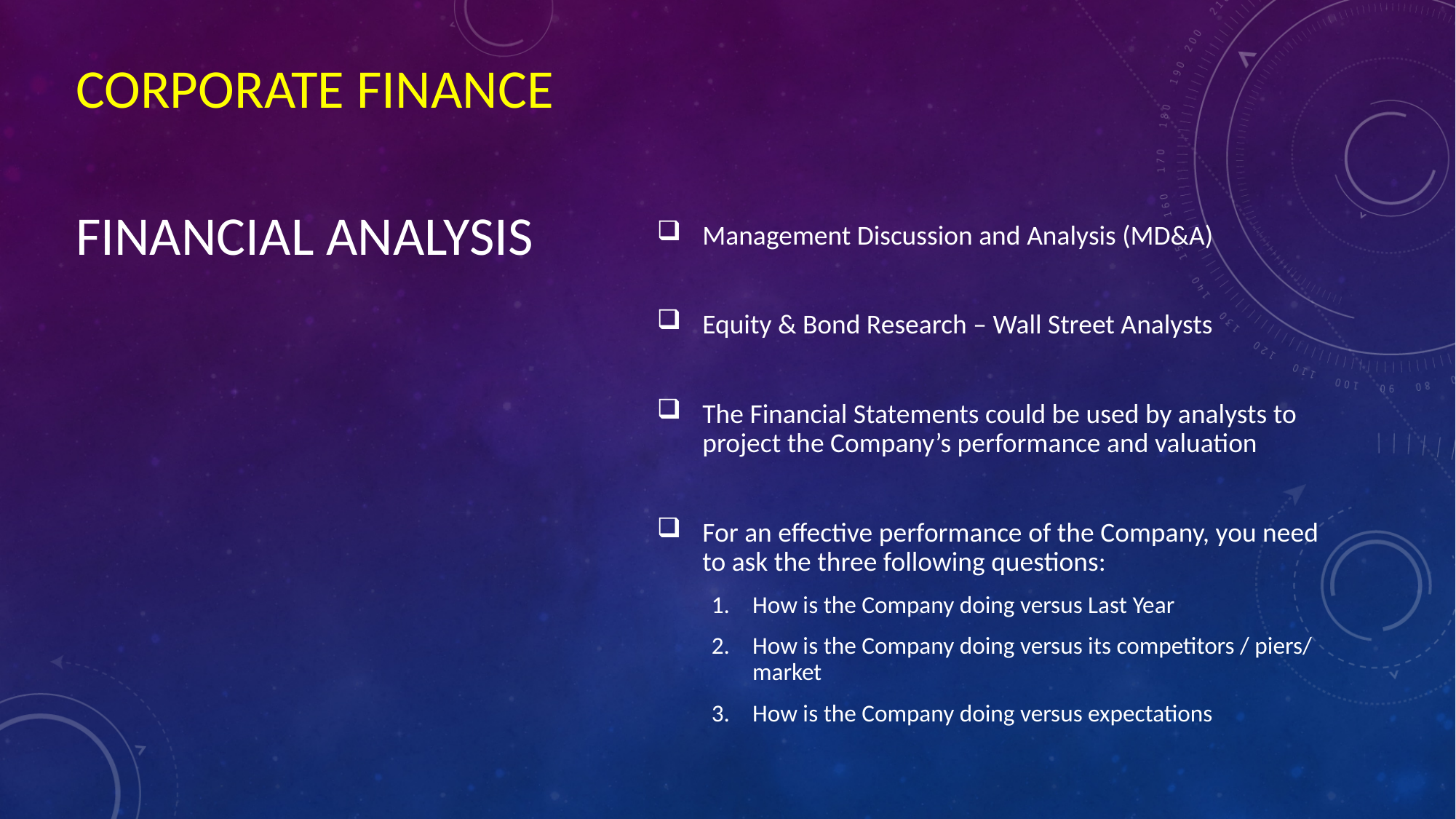

# CORPORATE FINANCE
Financial Analysis
Management Discussion and Analysis (MD&A)

Equity & Bond Research – Wall Street Analysts

The Financial Statements could be used by analysts to project the Company’s performance and valuation

For an effective performance of the Company, you need to ask the three following questions:
How is the Company doing versus Last Year
How is the Company doing versus its competitors / piers/ market
How is the Company doing versus expectations